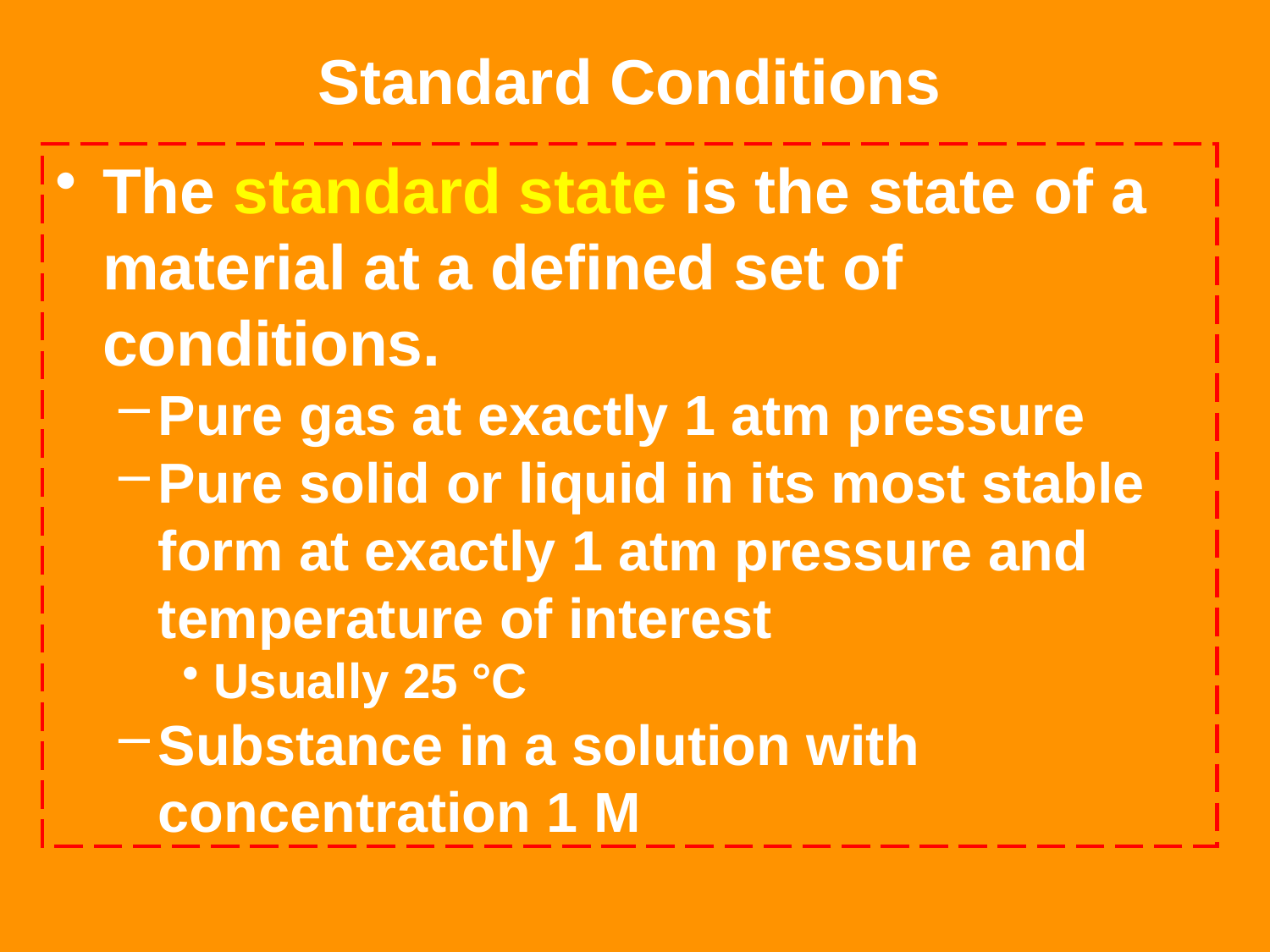

# Standard Conditions
The standard state is the state of a material at a defined set of conditions.
Pure gas at exactly 1 atm pressure
Pure solid or liquid in its most stable form at exactly 1 atm pressure and temperature of interest
Usually 25 °C
Substance in a solution with concentration 1 M